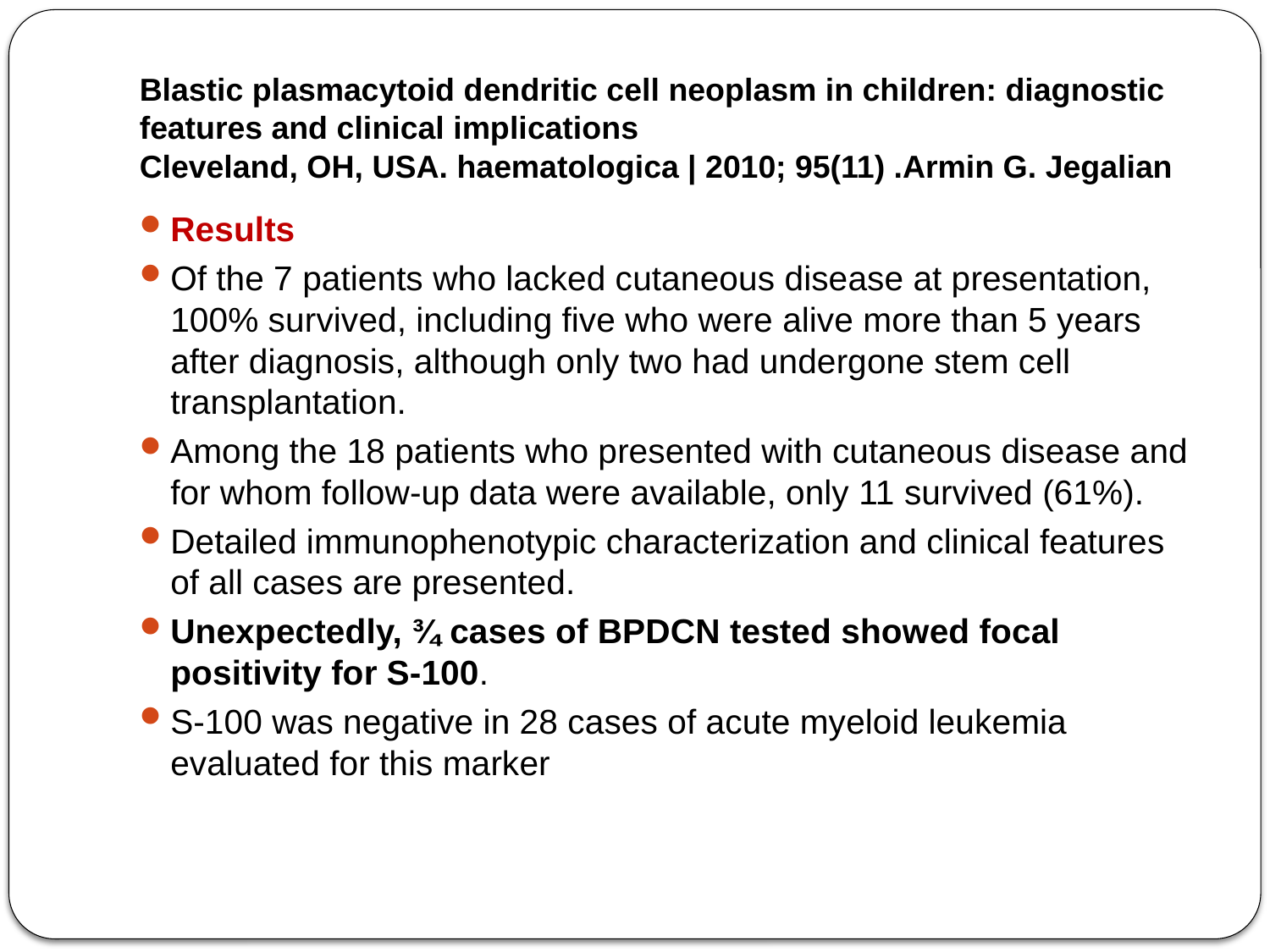

# Blastic plasmacytoid dendritic cell neoplasm in children: diagnostic features and clinical implications Cleveland, OH, USA. haematologica | 2010; 95(11) .Armin G. Jegalian
Results
Of the 7 patients who lacked cutaneous disease at presentation, 100% survived, including five who were alive more than 5 years after diagnosis, although only two had undergone stem cell transplantation.
Among the 18 patients who presented with cutaneous disease and for whom follow-up data were available, only 11 survived (61%).
Detailed immunophenotypic characterization and clinical features of all cases are presented.
Unexpectedly, ¾ cases of BPDCN tested showed focal positivity for S-100.
S-100 was negative in 28 cases of acute myeloid leukemia evaluated for this marker